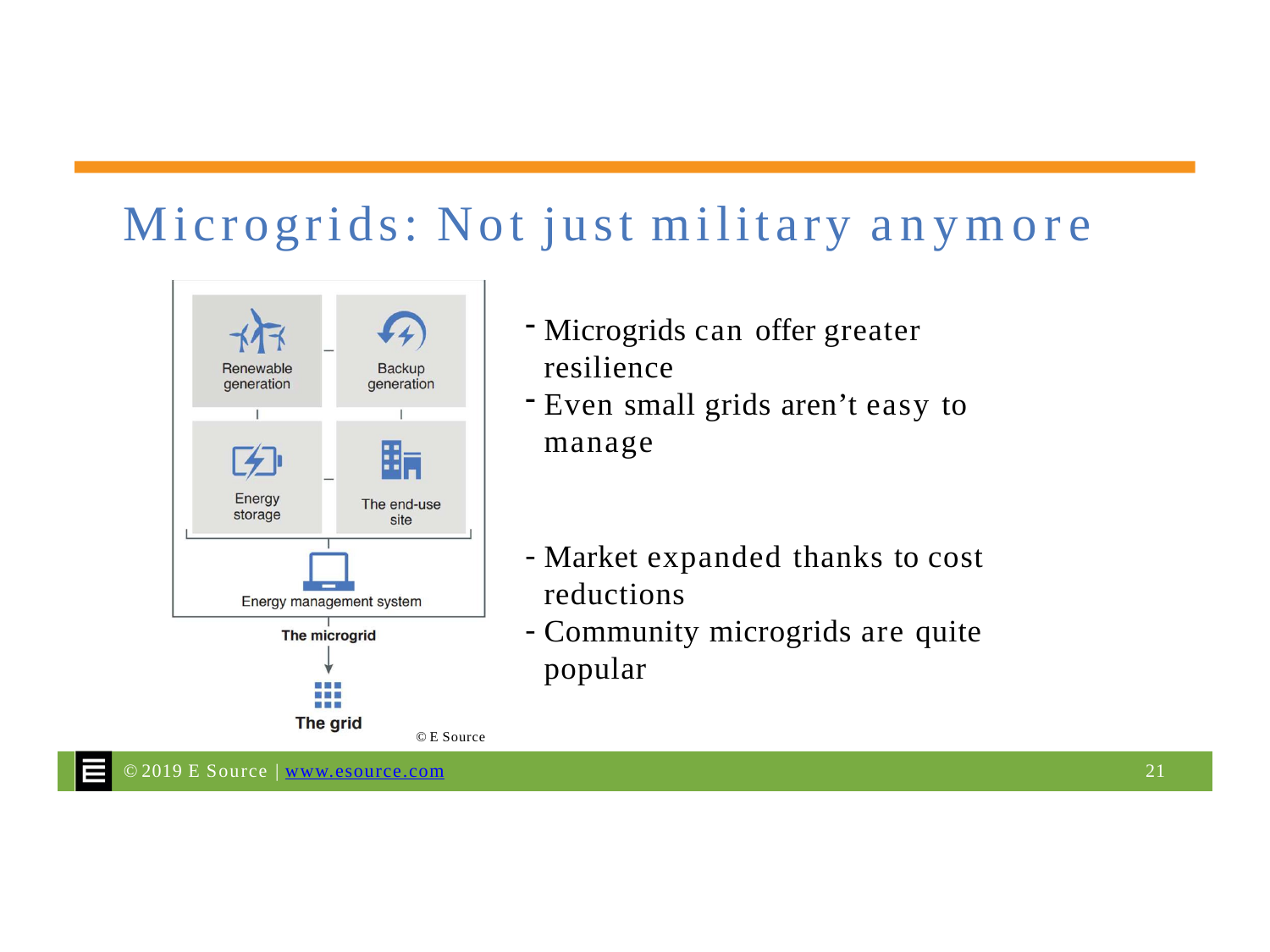

# Microgrids: Not just military anymore

Microgrids can offer greater resilience
Even small grids aren’t easy to manage

Market expanded thanks to cost reductions
Community microgrids are quite popular
© E Source

© 2019 E Source | www.esource.com
21